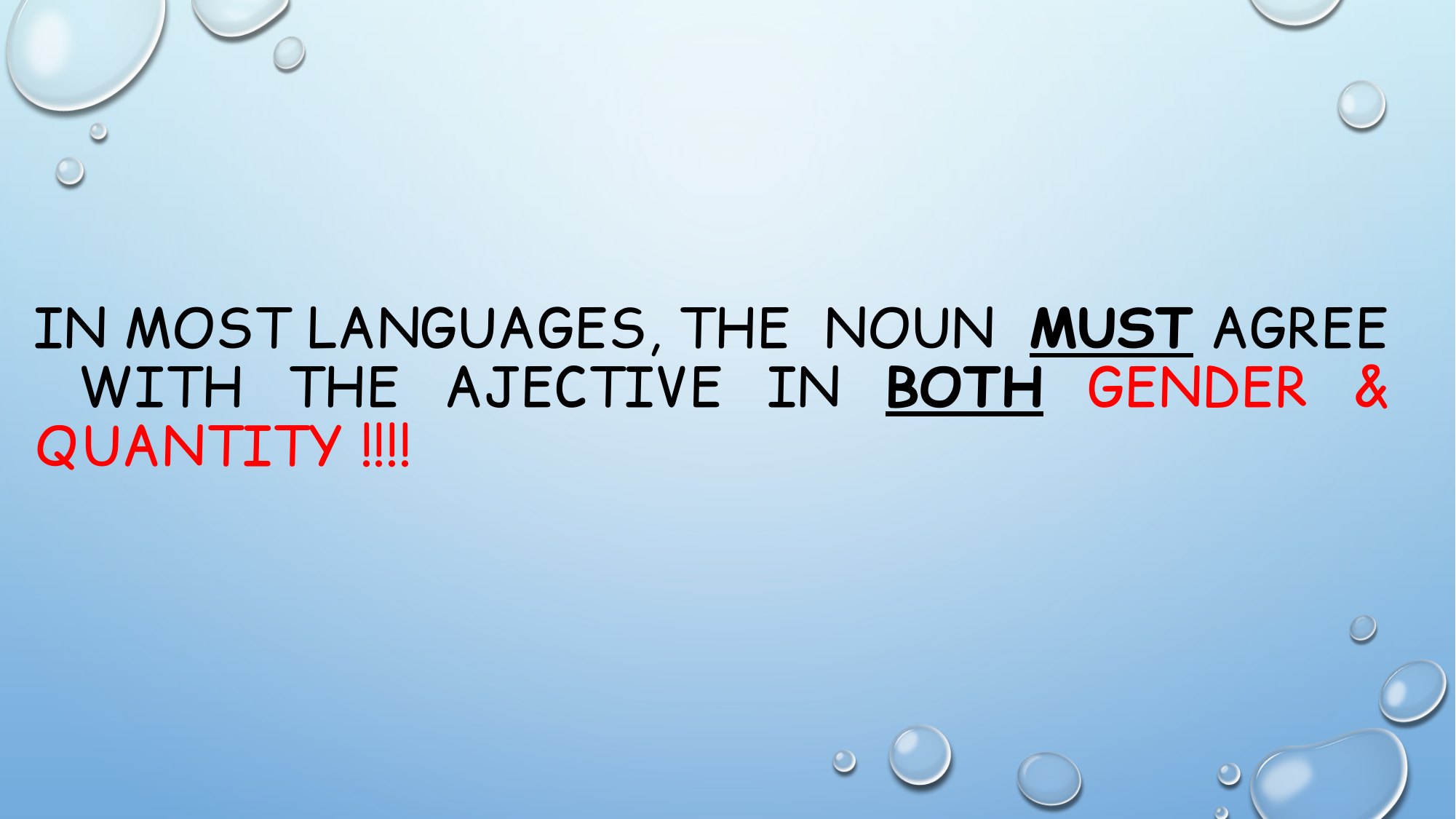

# In most languages, the  noun  must agree  with the ajective in both gender & quantity !!!!